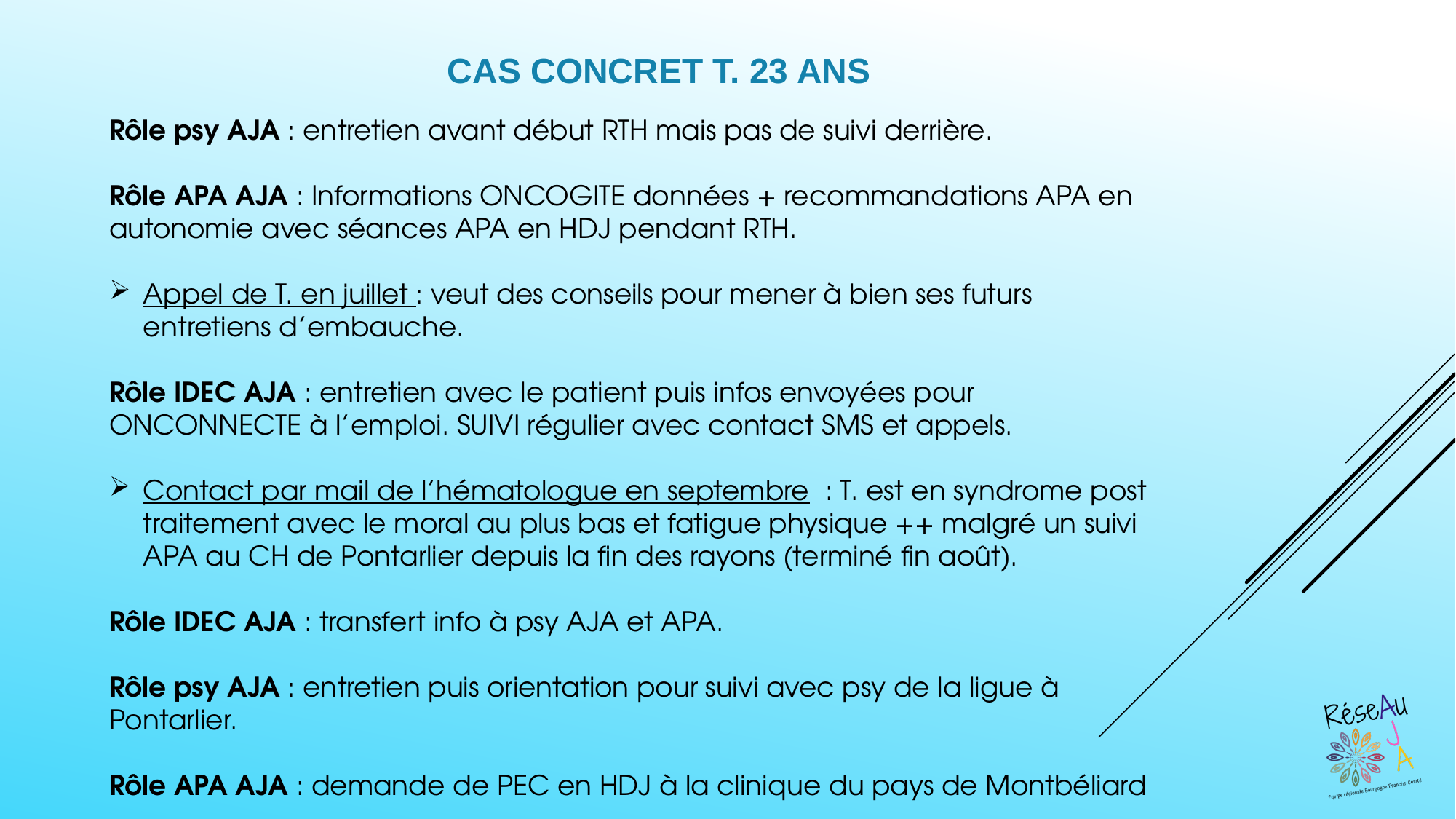

CAS CONCRET T. 23 ANS
Rôle psy AJA : entretien avant début RTH mais pas de suivi derrière.

Rôle APA AJA : Informations ONCOGITE données + recommandations APA en autonomie avec séances APA en HDJ pendant RTH.

Appel de T. en juillet : veut des conseils pour mener à bien ses futurs entretiens d’embauche.

Rôle IDEC AJA : entretien avec le patient puis infos envoyées pour ONCONNECTE à l’emploi. SUIVI régulier avec contact SMS et appels.

Contact par mail de l’hématologue en septembre  : T. est en syndrome post traitement avec le moral au plus bas et fatigue physique ++ malgré un suivi APA au CH de Pontarlier depuis la fin des rayons (terminé fin août).

Rôle IDEC AJA : transfert info à psy AJA et APA.

Rôle psy AJA : entretien puis orientation pour suivi avec psy de la ligue à Pontarlier.

Rôle APA AJA : demande de PEC en HDJ à la clinique du pays de Montbéliard